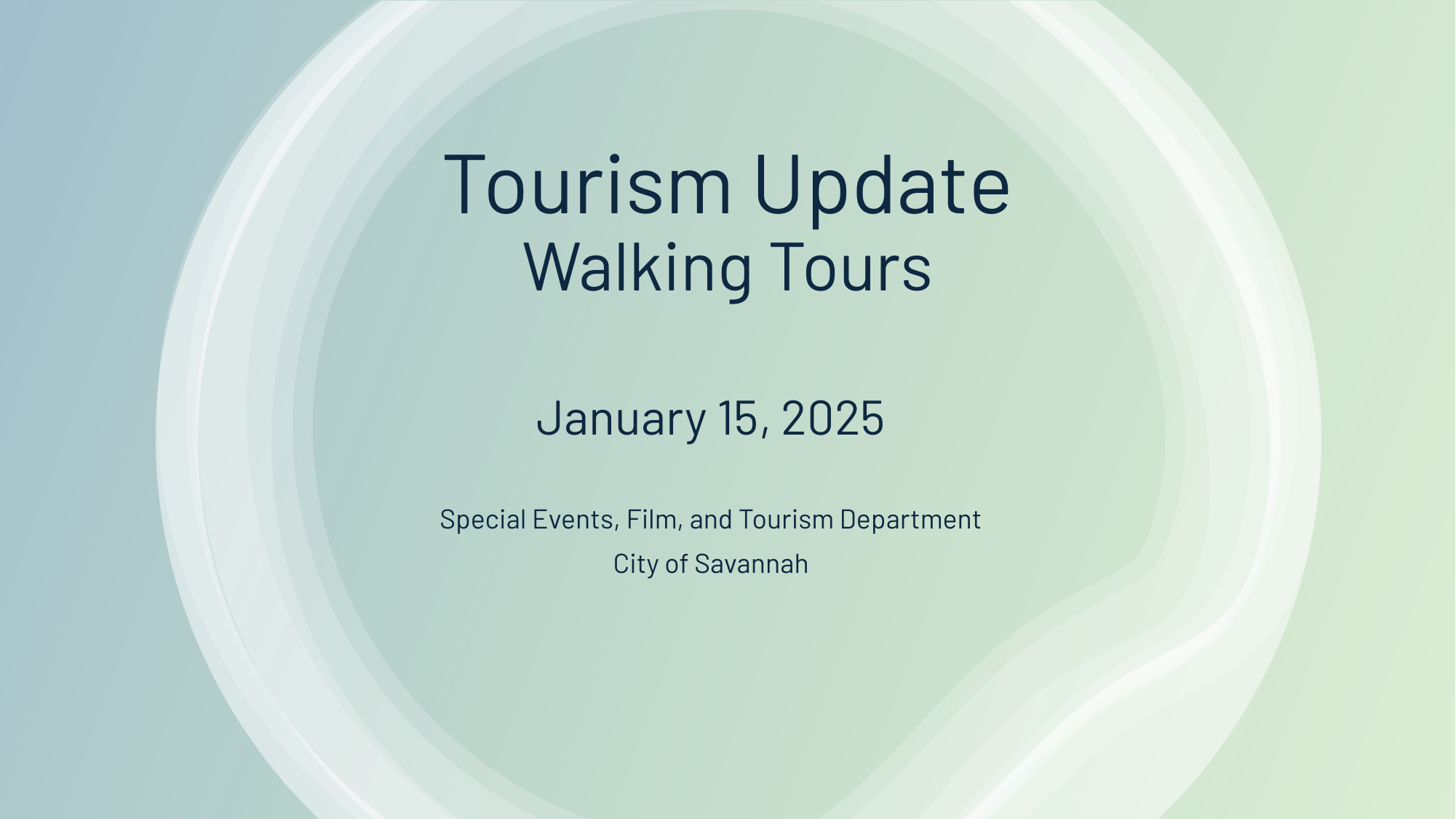

# Tourism Update Walking Tours
January 15, 2025

Special Events, Film, and Tourism Department
City of Savannah